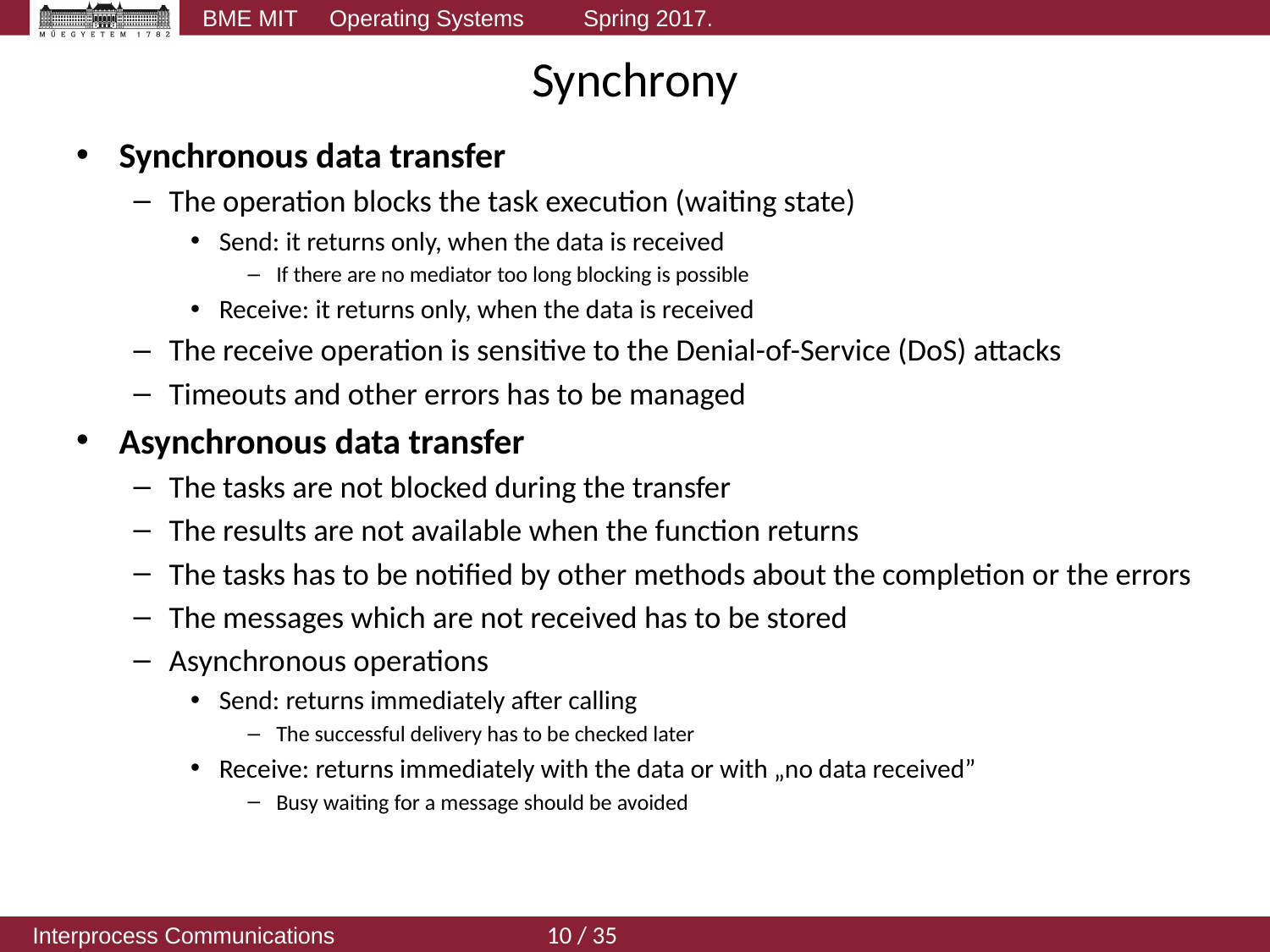

# Synchrony
Synchronous data transfer
The operation blocks the task execution (waiting state)
Send: it returns only, when the data is received
If there are no mediator too long blocking is possible
Receive: it returns only, when the data is received
The receive operation is sensitive to the Denial-of-Service (DoS) attacks
Timeouts and other errors has to be managed
Asynchronous data transfer
The tasks are not blocked during the transfer
The results are not available when the function returns
The tasks has to be notified by other methods about the completion or the errors
The messages which are not received has to be stored
Asynchronous operations
Send: returns immediately after calling
The successful delivery has to be checked later
Receive: returns immediately with the data or with „no data received”
Busy waiting for a message should be avoided